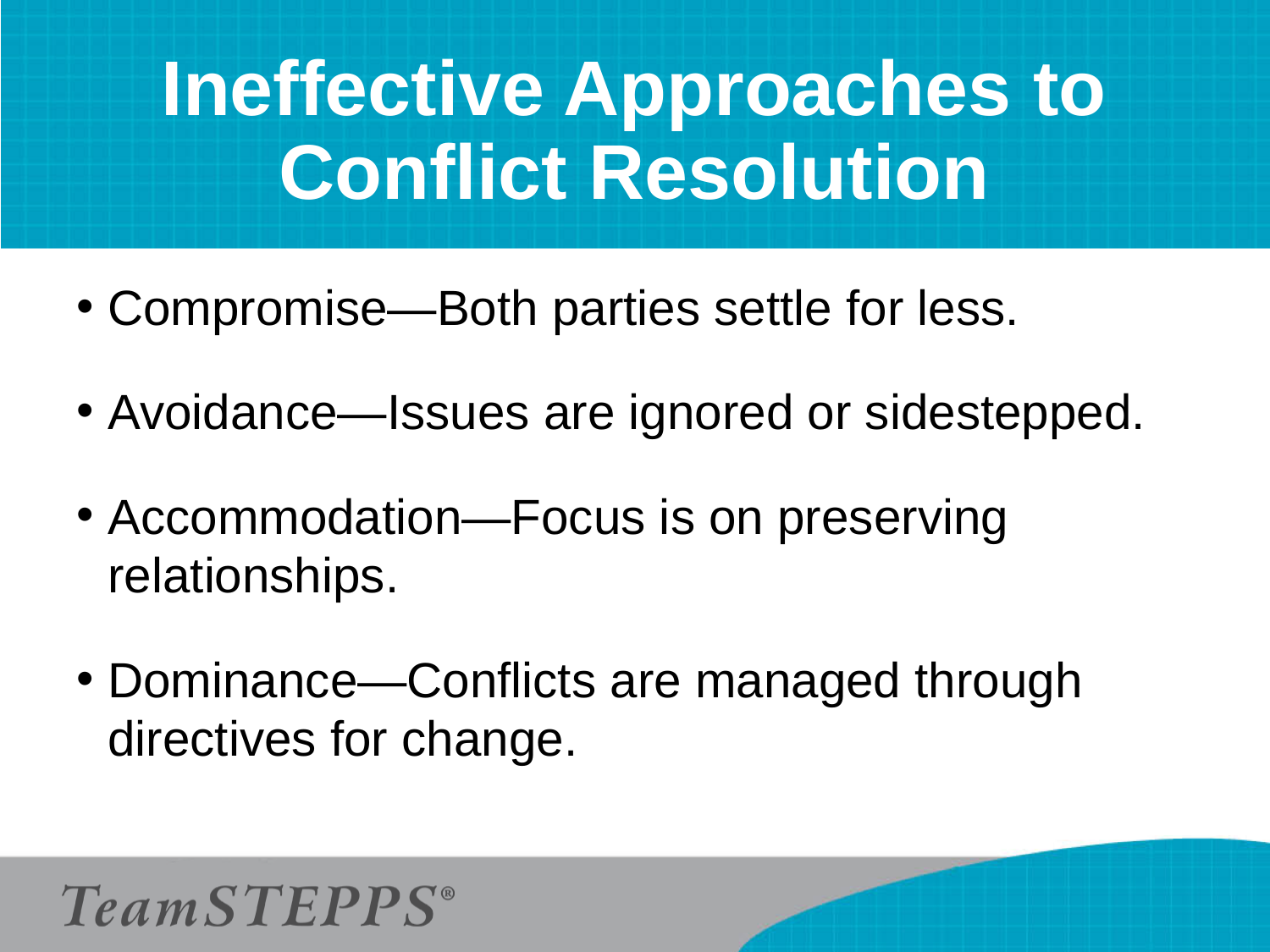

# Ineffective Approaches to Conflict Resolution
Compromise—Both parties settle for less.
Avoidance—Issues are ignored or sidestepped.
Accommodation—Focus is on preserving relationships.
Dominance—Conflicts are managed through directives for change.